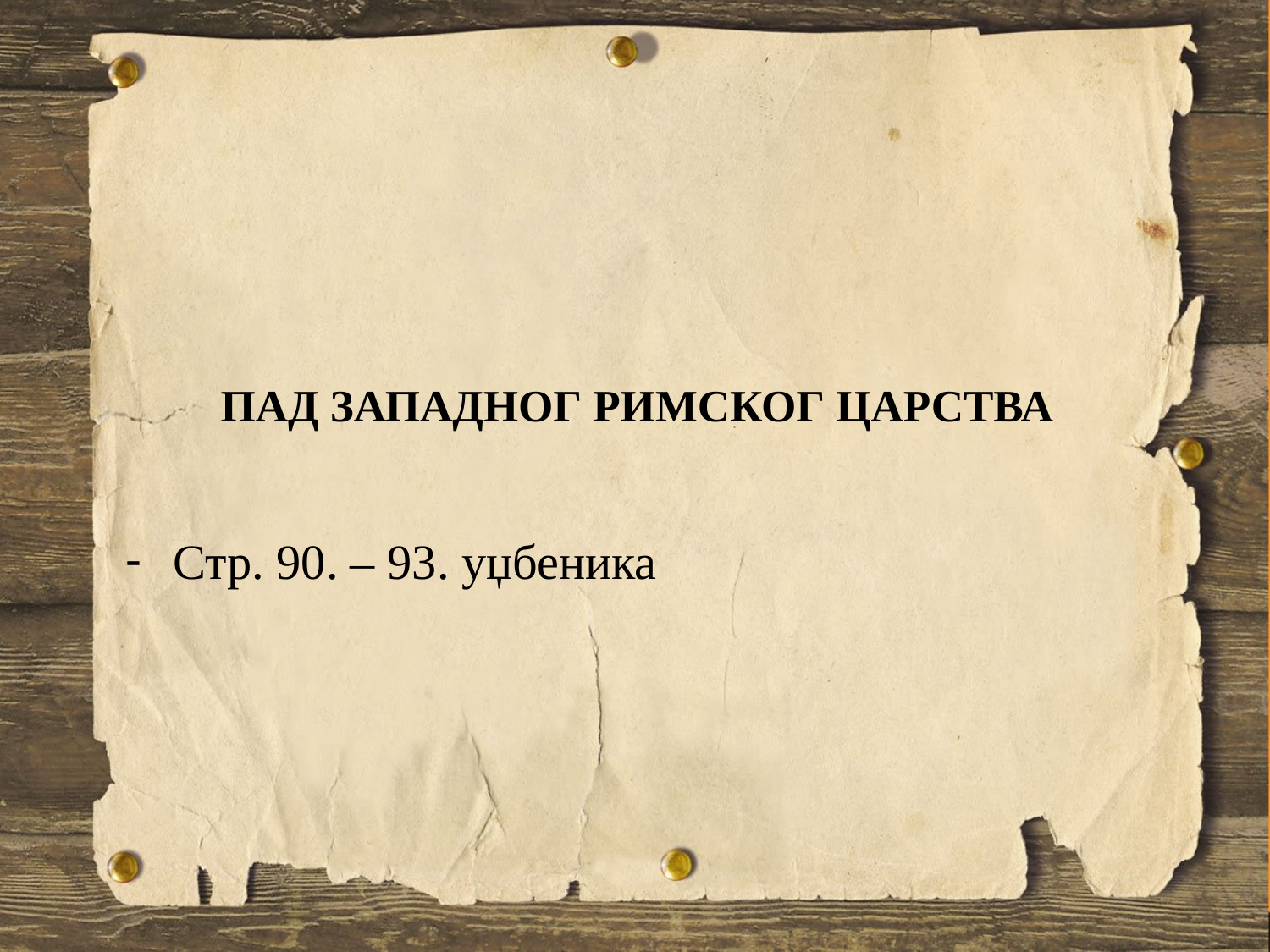

Стр. 90. – 93. уџбеника

# ПАД ЗАПАДНОГ РИМСКОГ ЦАРСТВА